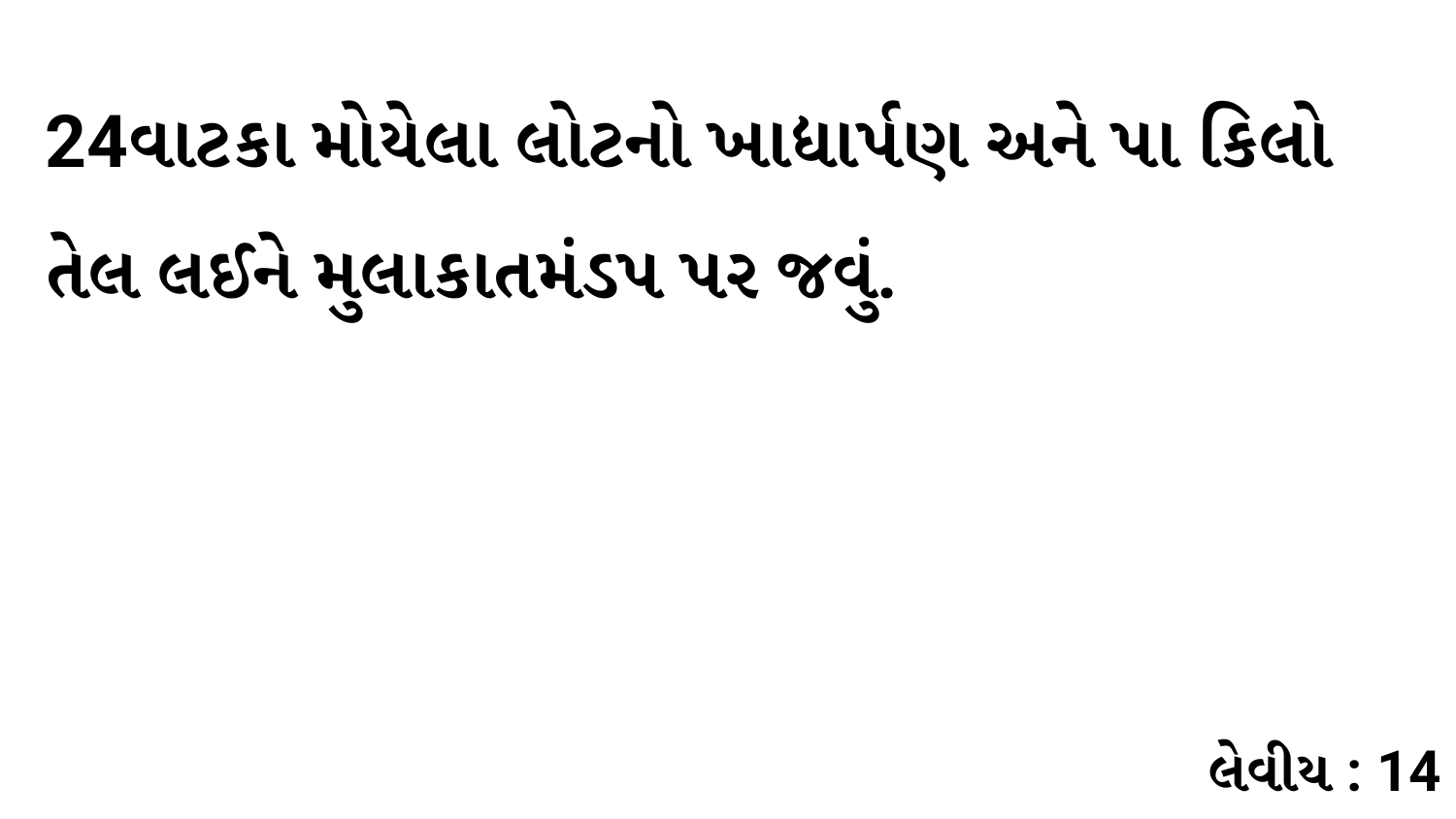

24વાટકા મોયેલા લોટનો ખાદ્યાર્પણ અને પા કિલો તેલ લઈને મુલાકાતમંડપ પર જવું.
લેવીય : 14